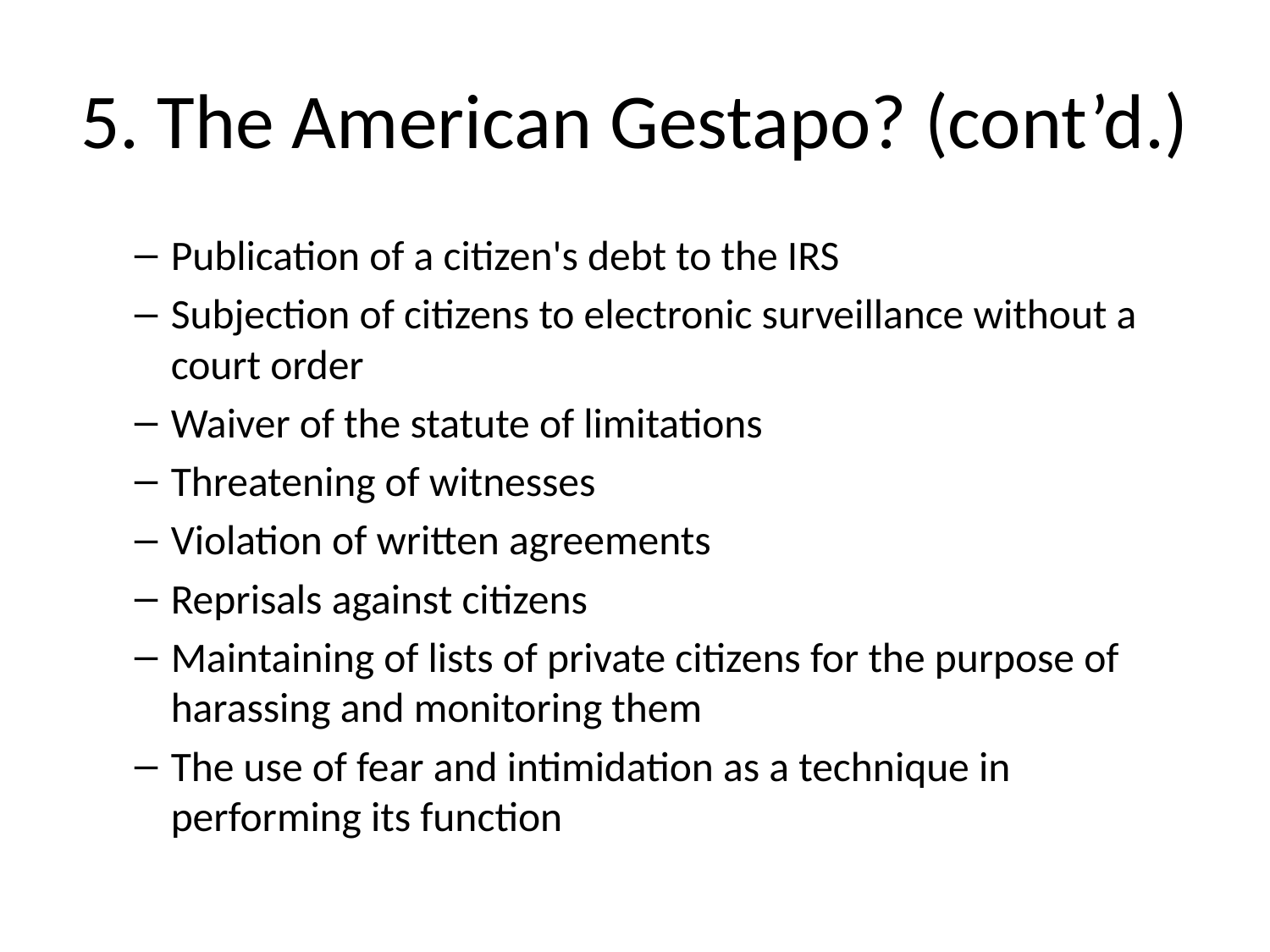

# 5. The American Gestapo? (cont’d.)
Publication of a citizen's debt to the IRS
Subjection of citizens to electronic surveillance without a court order
Waiver of the statute of limitations
Threatening of witnesses
Violation of written agreements
Reprisals against citizens
Maintaining of lists of private citizens for the purpose of harassing and monitoring them
The use of fear and intimidation as a technique in performing its function